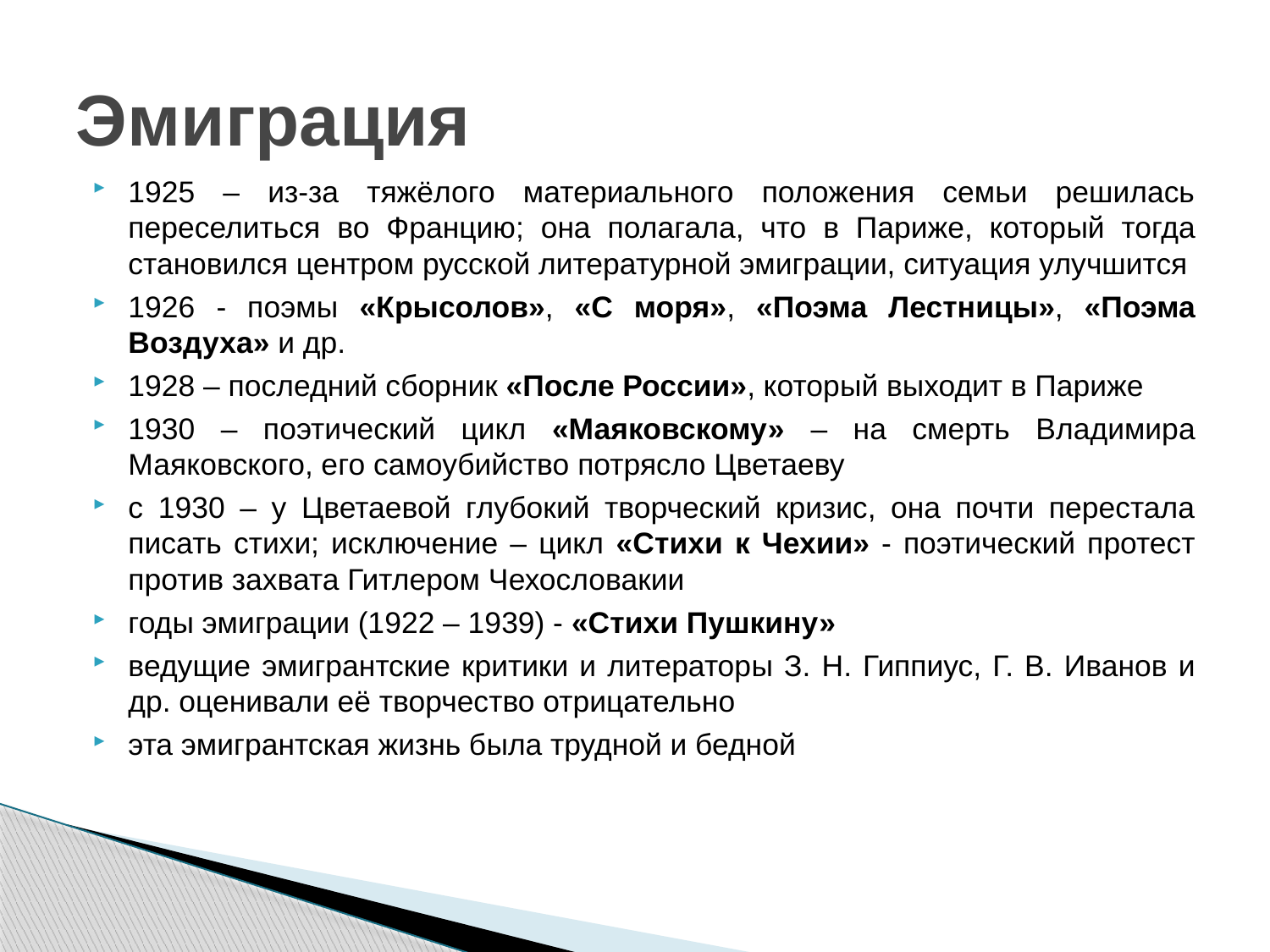

# Эмиграция
1925 – из-за тяжёлого материального положения семьи решилась переселиться во Францию; она полагала, что в Париже, который тогда становился центром русской литературной эмиграции, ситуация улучшится
1926 - поэмы «Крысолов», «С моря», «Поэма Лестницы», «Поэма Воздуха» и др.
1928 – последний сборник «После России», который выходит в Париже
1930 – поэтический цикл «Маяковскому» – на смерть Владимира Маяковского, его самоубийство потрясло Цветаеву
с 1930 – у Цветаевой глубокий творческий кризис, она почти перестала писать стихи; исключение – цикл «Стихи к Чехии» - поэтический протест против захвата Гитлером Чехословакии
годы эмиграции (1922 – 1939) - «Стихи Пушкину»
ведущие эмигрантские критики и литераторы З. Н. Гиппиус, Г. В. Иванов и др. оценивали её творчество отрицательно
эта эмигрантская жизнь была трудной и бедной